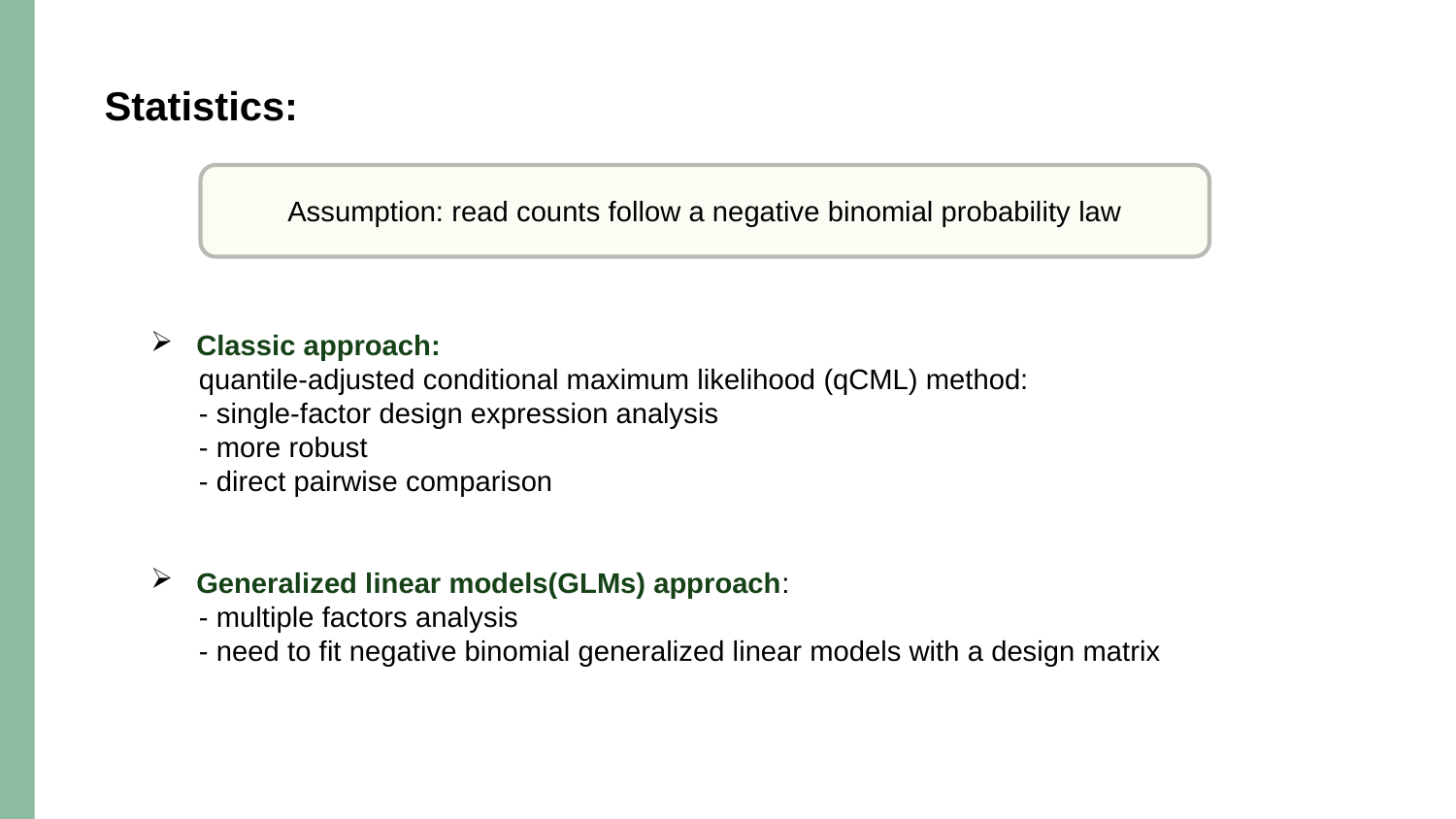

Statistics:
Assumption: read counts follow a negative binomial probability law
Classic approach:
      quantile-adjusted conditional maximum likelihood (qCML) method:
      - single-factor design expression analysis
      - more robust
      - direct pairwise comparison

Generalized linear models(GLMs) approach:
      - multiple factors analysis
      - need to fit negative binomial generalized linear models with a design matrix